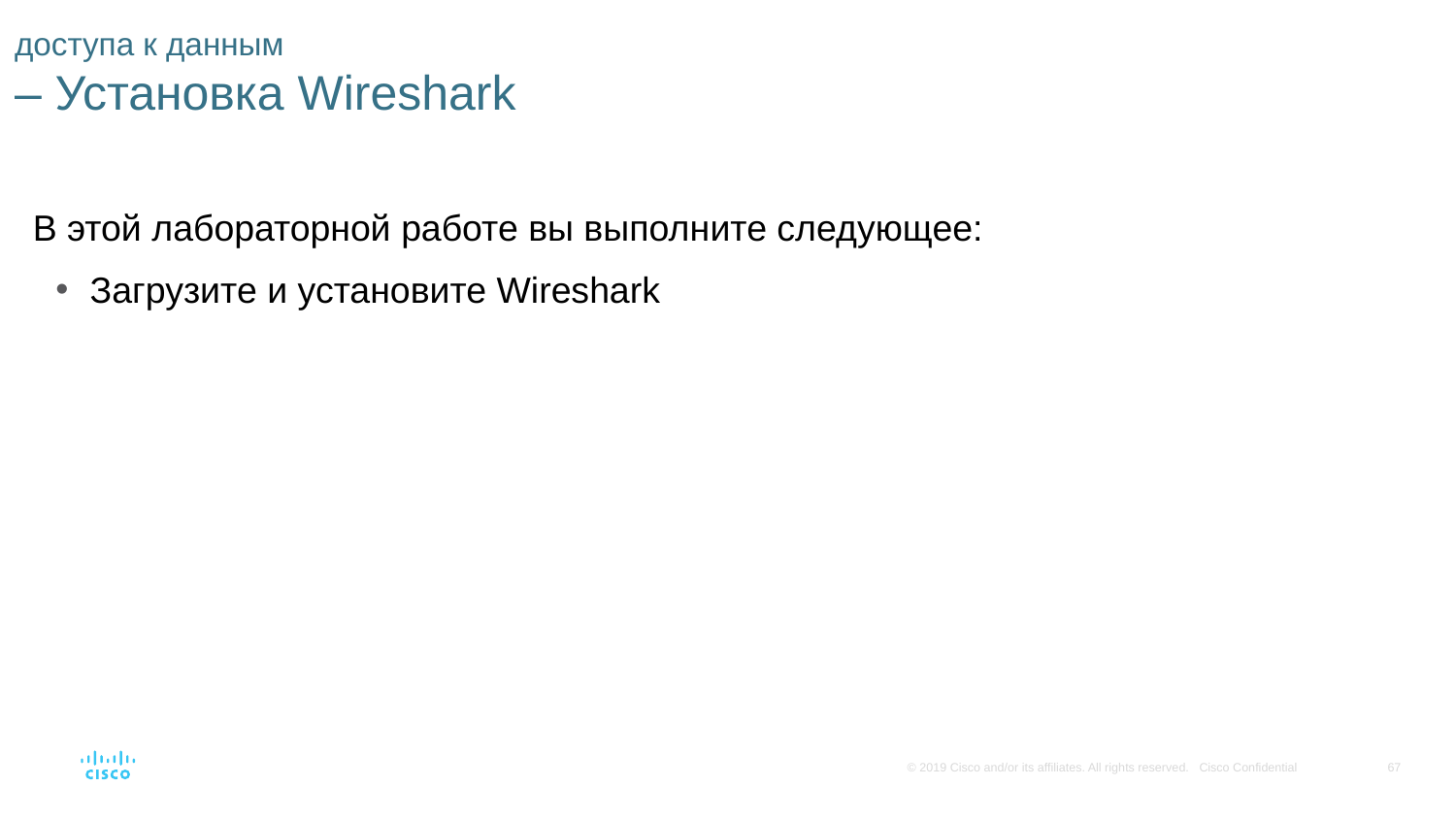

# доступа к данным – Установка Wireshark

В этой лабораторной работе вы выполните следующее:
Загрузите и установите Wireshark